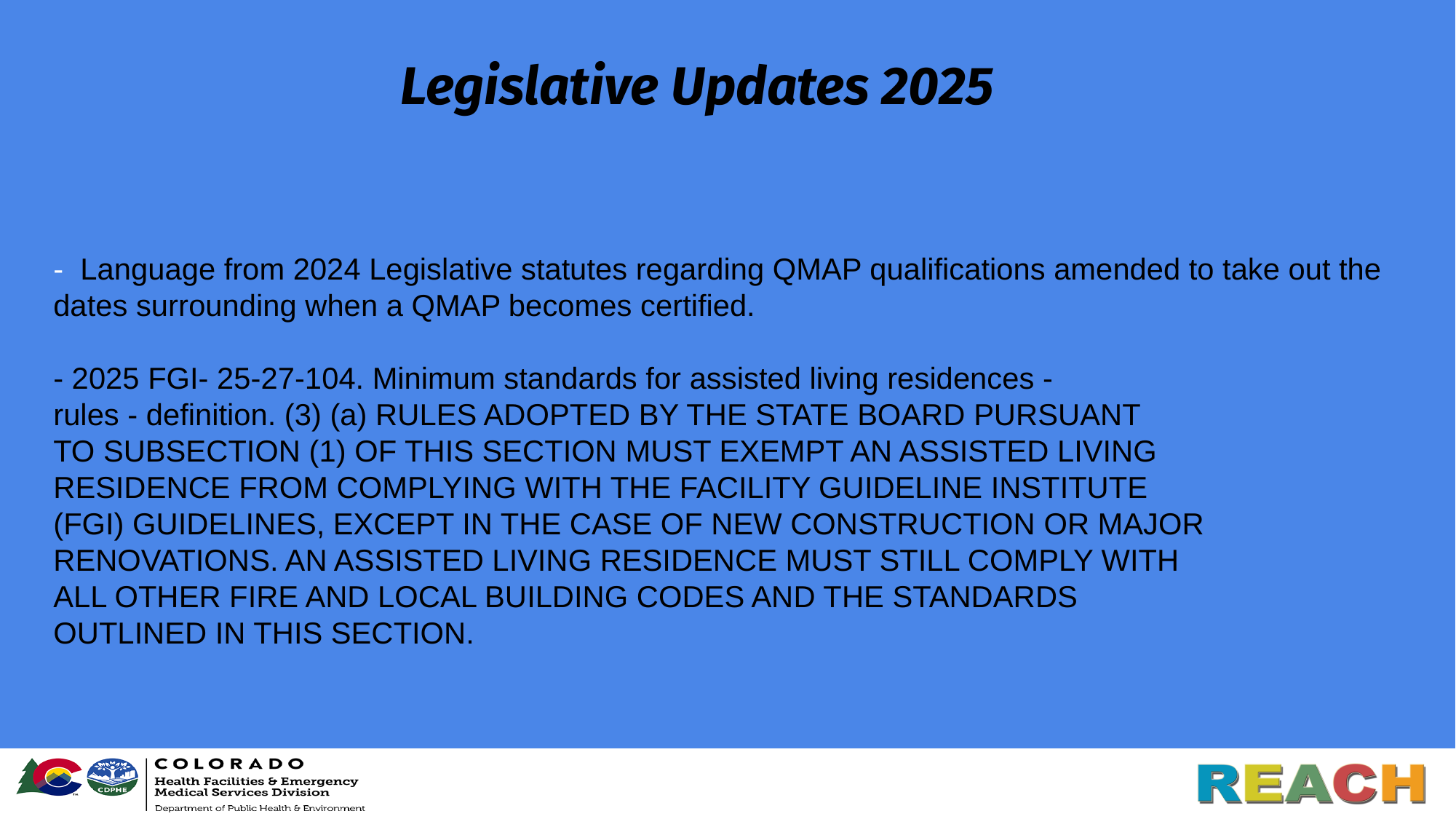

# Legislative Updates 2025

-  Language from 2024 Legislative statutes regarding QMAP qualifications amended to take out the dates surrounding when a QMAP becomes certified.

- 2025 FGI- 25-27-104. Minimum standards for assisted living residences -
rules - definition. (3) (a) RULES ADOPTED BY THE STATE BOARD PURSUANT
TO SUBSECTION (1) OF THIS SECTION MUST EXEMPT AN ASSISTED LIVING
RESIDENCE FROM COMPLYING WITH THE FACILITY GUIDELINE INSTITUTE
(FGI) GUIDELINES, EXCEPT IN THE CASE OF NEW CONSTRUCTION OR MAJOR
RENOVATIONS. AN ASSISTED LIVING RESIDENCE MUST STILL COMPLY WITH
ALL OTHER FIRE AND LOCAL BUILDING CODES AND THE STANDARDS
OUTLINED IN THIS SECTION.